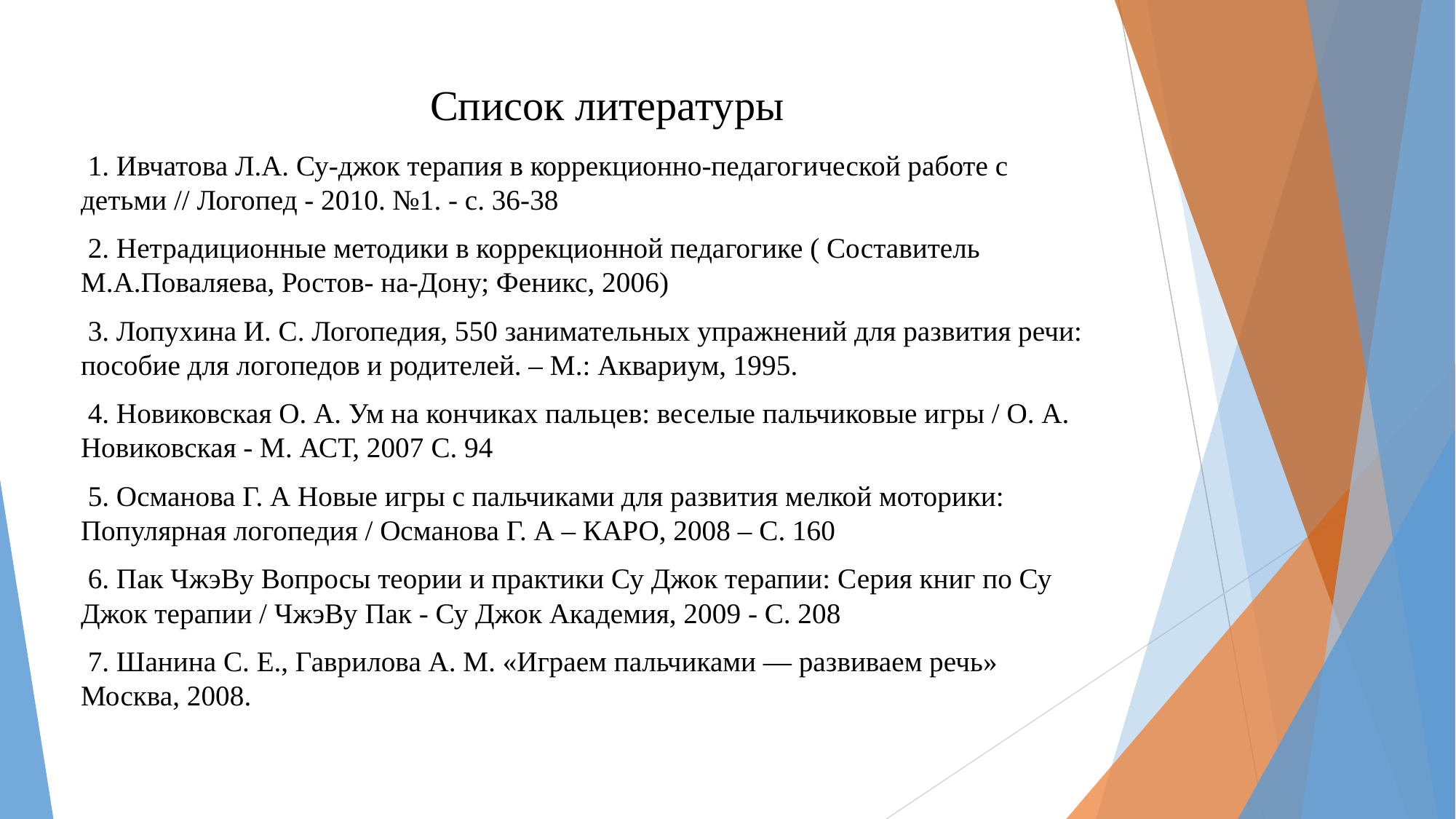

# Список литературы
 1. Ивчатова Л.А. Су-джок терапия в коррекционно-педагогической работе с детьми // Логопед - 2010. №1. - с. 36-38
 2. Нетрадиционные методики в коррекционной педагогике ( Составитель М.А.Поваляева, Ростов- на-Дону; Феникс, 2006)
 3. Лопухина И. С. Логопедия, 550 занимательных упражнений для развития речи: пособие для логопедов и родителей. – М.: Аквариум, 1995.
 4. Новиковская О. А. Ум на кончиках пальцев: веселые пальчиковые игры / О. А. Новиковская - М. АСТ, 2007 С. 94
 5. Османова Г. А Новые игры с пальчиками для развития мелкой моторики: Популярная логопедия / Османова Г. А – КАРО, 2008 – С. 160
 6. Пак ЧжэВу Вопросы теории и практики Су Джок терапии: Серия книг по Су Джок терапии / ЧжэВу Пак - Су Джок Академия, 2009 - С. 208
 7. Шанина С. Е., Гаврилова А. М. «Играем пальчиками — развиваем речь» Москва, 2008.